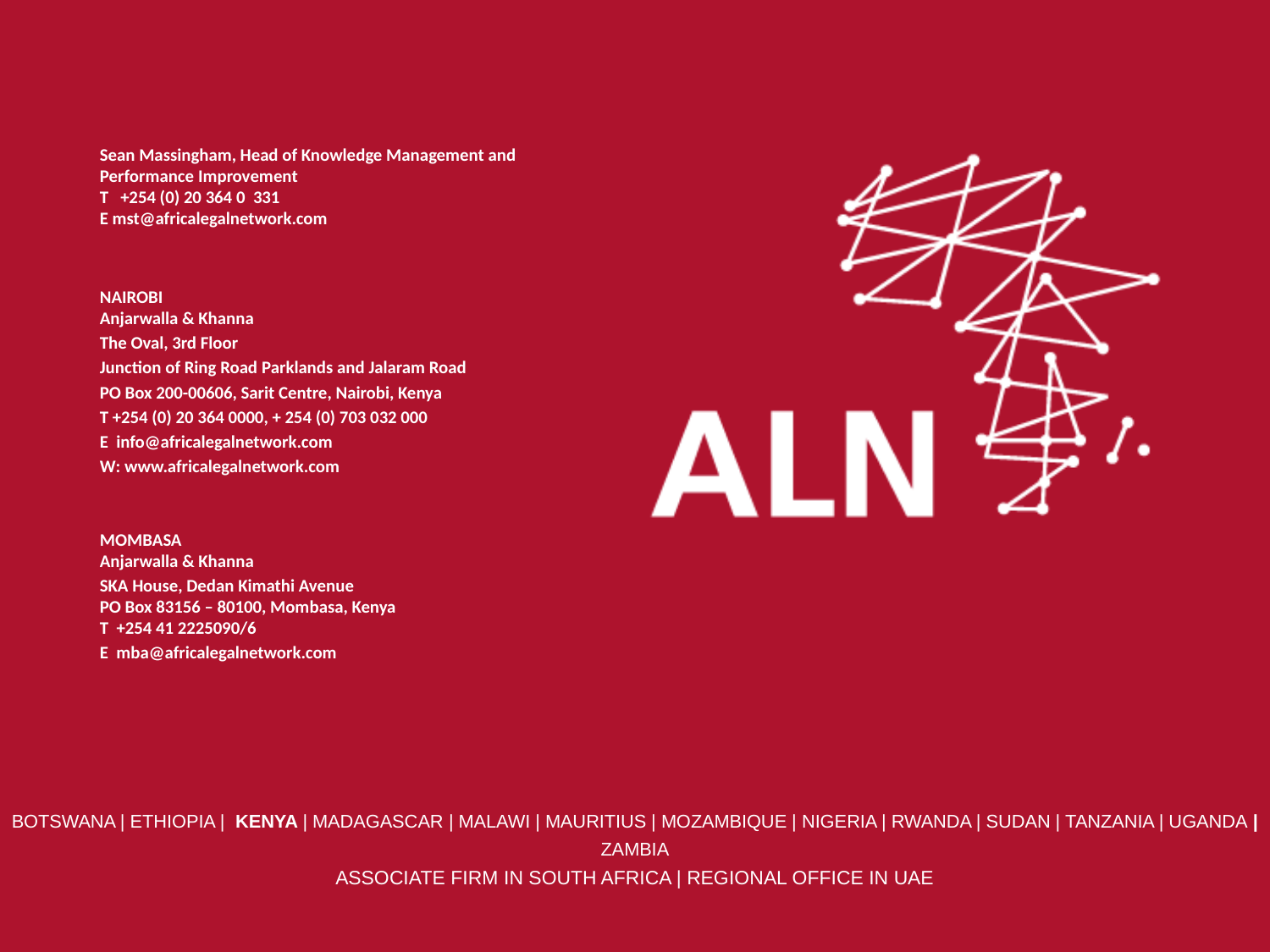

Sean Massingham, Head of Knowledge Management and Performance Improvement
T   +254 (0) 20 364 0  331
E mst@africalegalnetwork.com

NAIROBI
Anjarwalla & Khanna
The Oval, 3rd Floor
Junction of Ring Road Parklands and Jalaram Road
PO Box 200-00606, Sarit Centre, Nairobi, Kenya
T +254 (0) 20 364 0000, + 254 (0) 703 032 000
E  info@africalegalnetwork.com
W: www.africalegalnetwork.com

MOMBASA
Anjarwalla & Khanna
SKA House, Dedan Kimathi Avenue
PO Box 83156 – 80100, Mombasa, Kenya
T  +254 41 2225090/6
E  mba@africalegalnetwork.com

BOTSWANA | ETHIOPIA |  KENYA | MADAGASCAR | MALAWI | MAURITIUS | MOZAMBIQUE | NIGERIA | RWANDA | SUDAN | TANZANIA | UGANDA | ZAMBIA
ASSOCIATE FIRM IN SOUTH AFRICA | REGIONAL OFFICE IN UAE